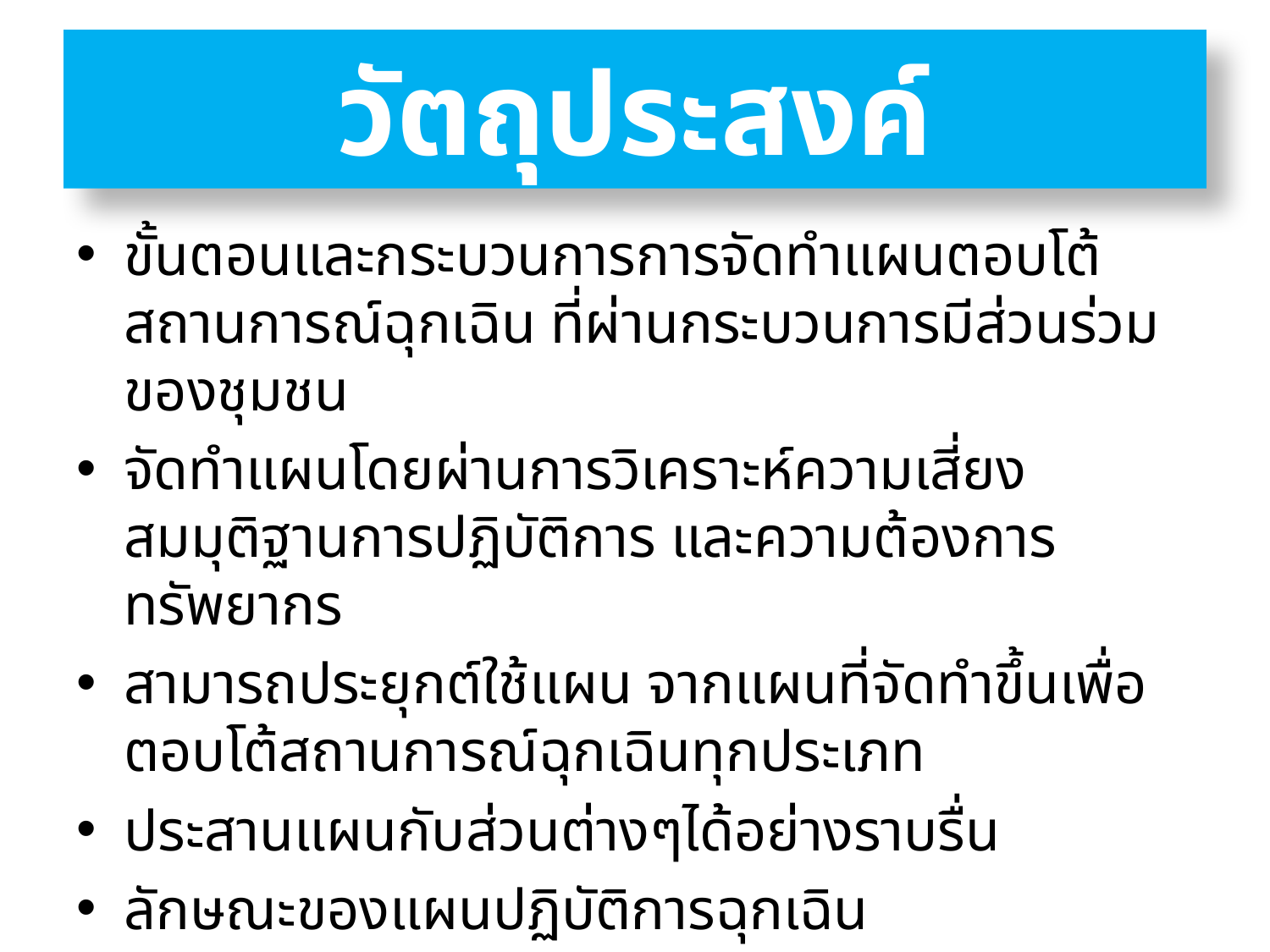

# วัตถุประสงค์
ขั้นตอนและกระบวนการการจัดทำแผนตอบโต้สถานการณ์ฉุกเฉิน ที่ผ่านกระบวนการมีส่วนร่วมของชุมชน
จัดทำแผนโดยผ่านการวิเคราะห์ความเสี่ยง สมมุติฐานการปฏิบัติการ และความต้องการทรัพยากร
สามารถประยุกต์ใช้แผน จากแผนที่จัดทำขึ้นเพื่อตอบโต้สถานการณ์ฉุกเฉินทุกประเภท
ประสานแผนกับส่วนต่างๆได้อย่างราบรื่น
ลักษณะของแผนปฏิบัติการฉุกเฉิน
องค์ประกอบ และโครงสร้างของแผนปฏิบัติการฉุกเฉิน